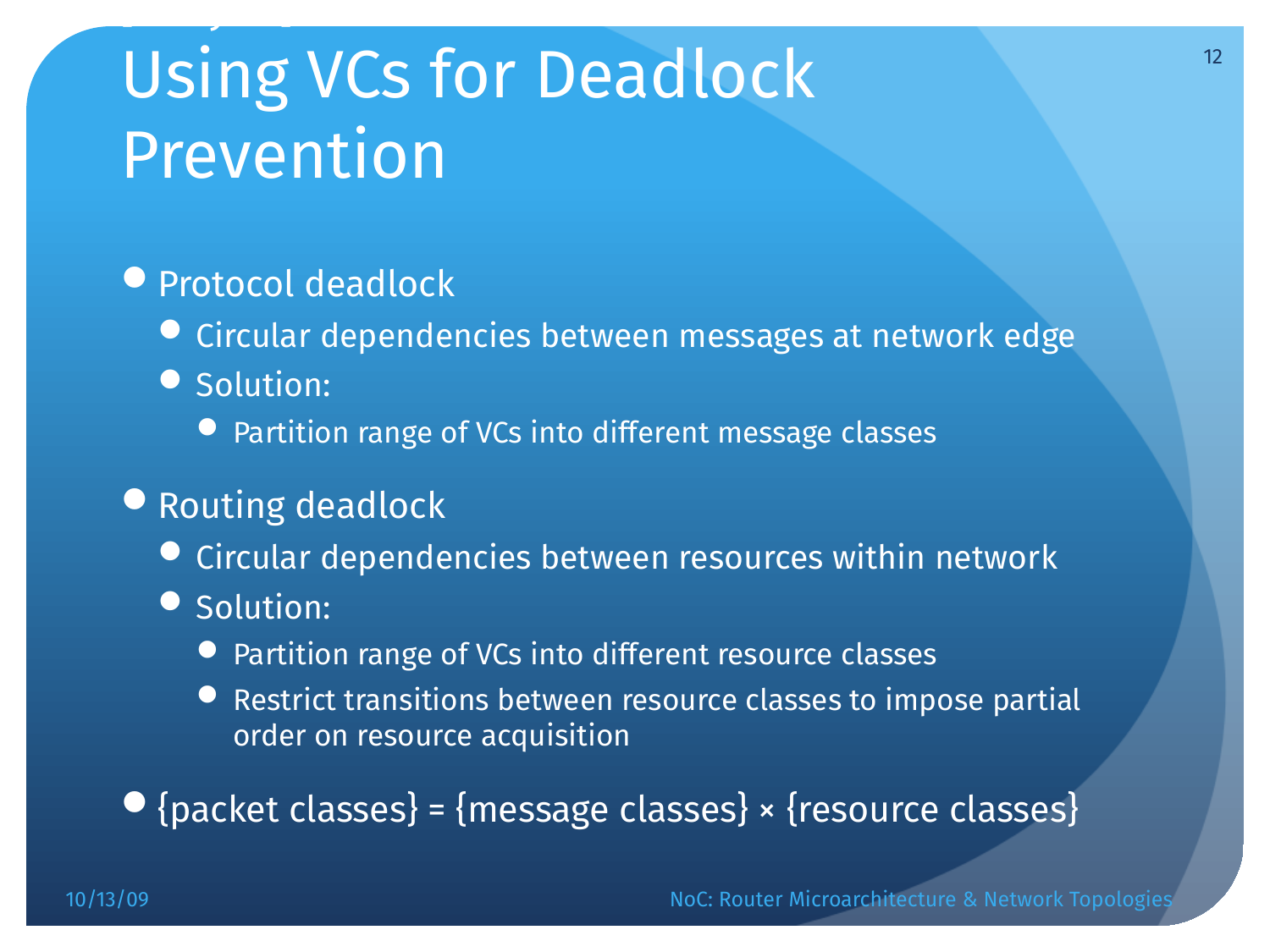

12
# [Dally’87] Using VCs for Deadlock Prevention
Protocol deadlock
Circular dependencies between messages at network edge
Solution:
Partition range of VCs into different message classes
Routing deadlock
Circular dependencies between resources within network
Solution:
Partition range of VCs into different resource classes
Restrict transitions between resource classes to impose partial order on resource acquisition
{packet classes} = {message classes} × {resource classes}
10/13/09
NoC: Router Microarchitecture & Network Topologies